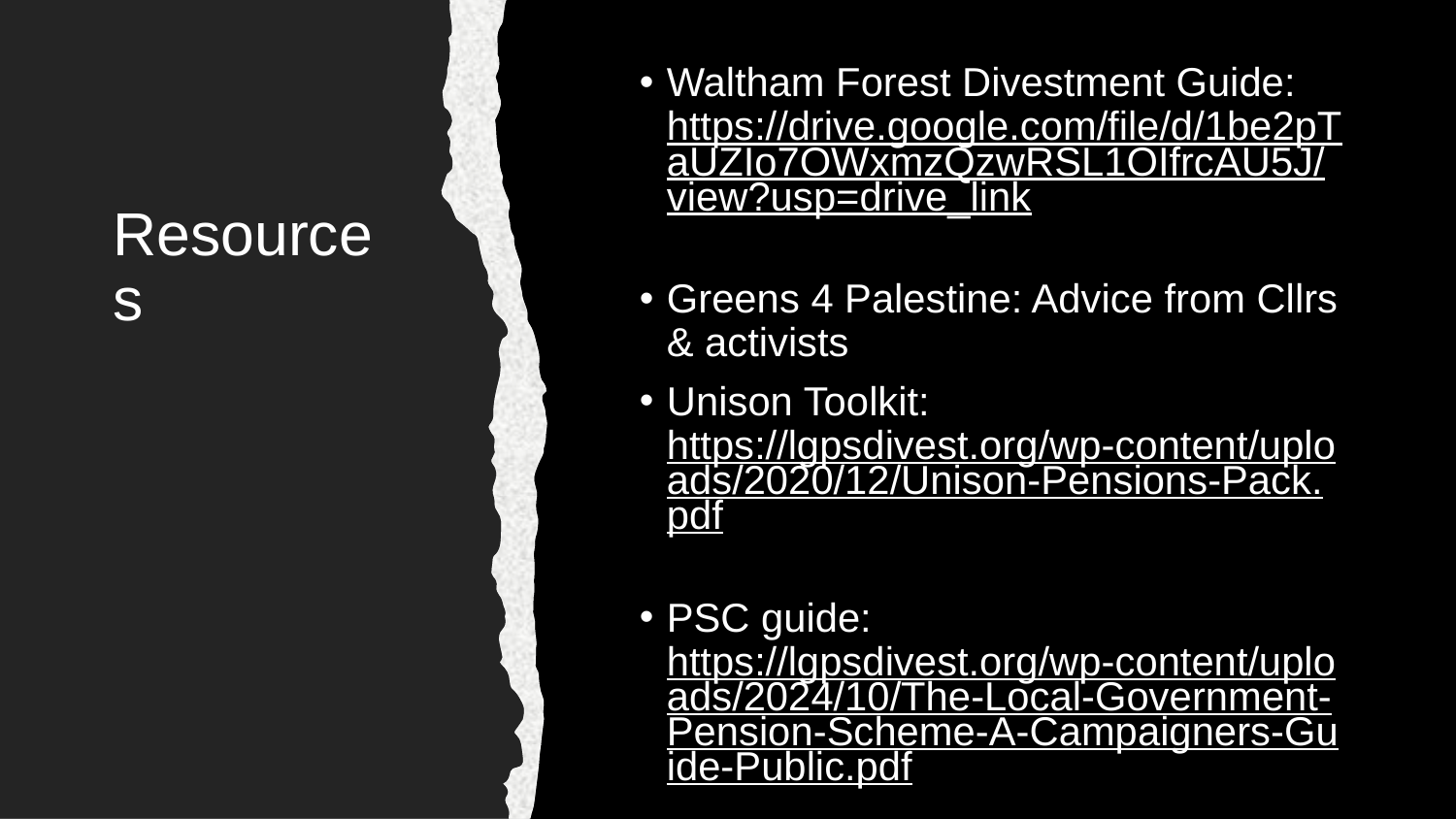

Waltham Forest Divestment Guide: https://drive.google.com/file/d/1be2pTaUZIo7OWxmzQzwRSL1OIfrcAU5J/view?usp=drive_link
Greens 4 Palestine: Advice from Cllrs & activists
Unison Toolkit: https://lgpsdivest.org/wp-content/uploads/2020/12/Unison-Pensions-Pack.pdf
PSC guide: https://lgpsdivest.org/wp-content/uploads/2024/10/The-Local-Government-Pension-Scheme-A-Campaigners-Guide-Public.pdf

# Resources